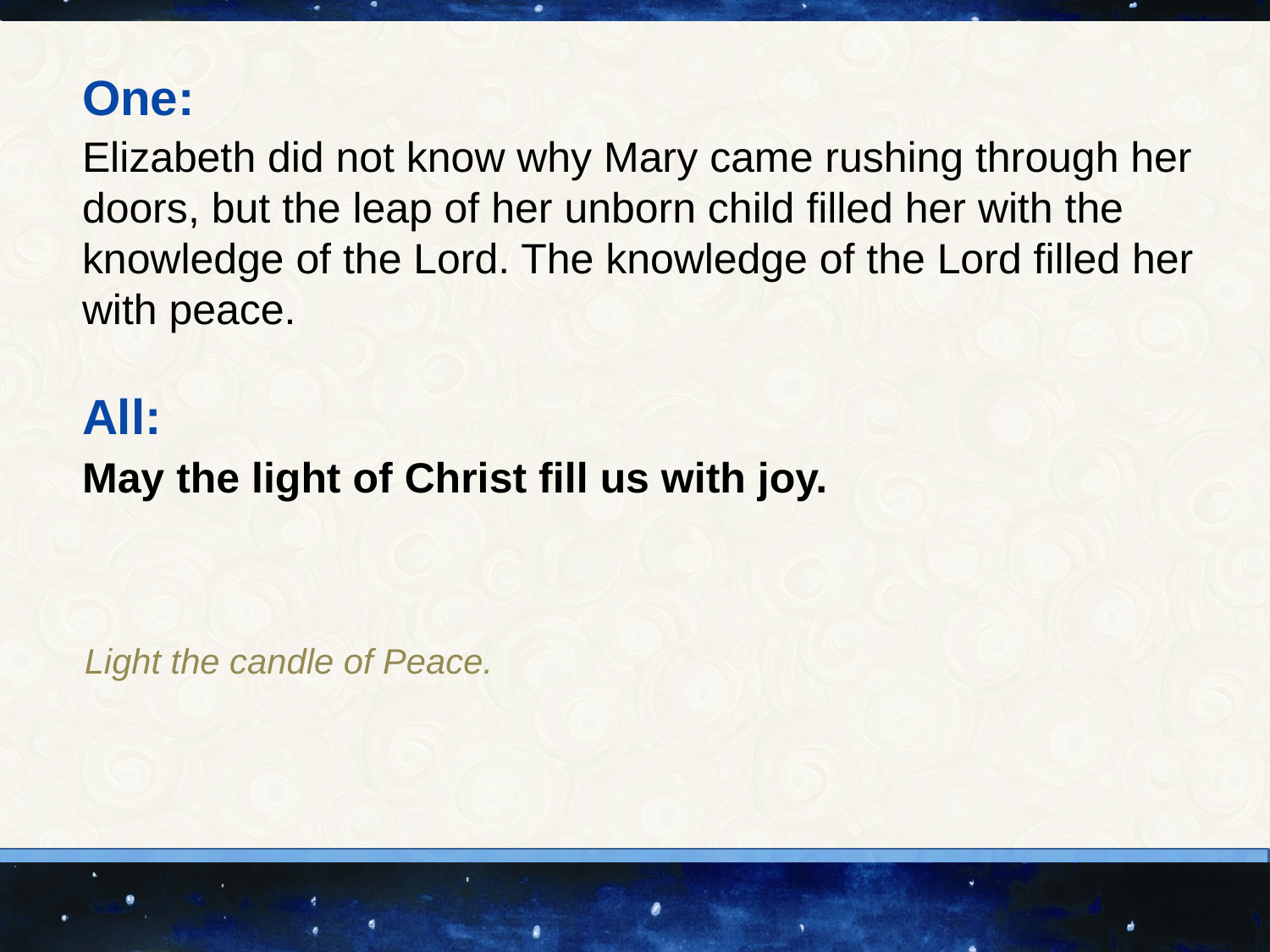

One:
Elizabeth did not know why Mary came rushing through her doors, but the leap of her unborn child filled her with the knowledge of the Lord. The knowledge of the Lord filled her with peace.

All:
May the light of Christ fill us with joy.

Light the candle of Peace.